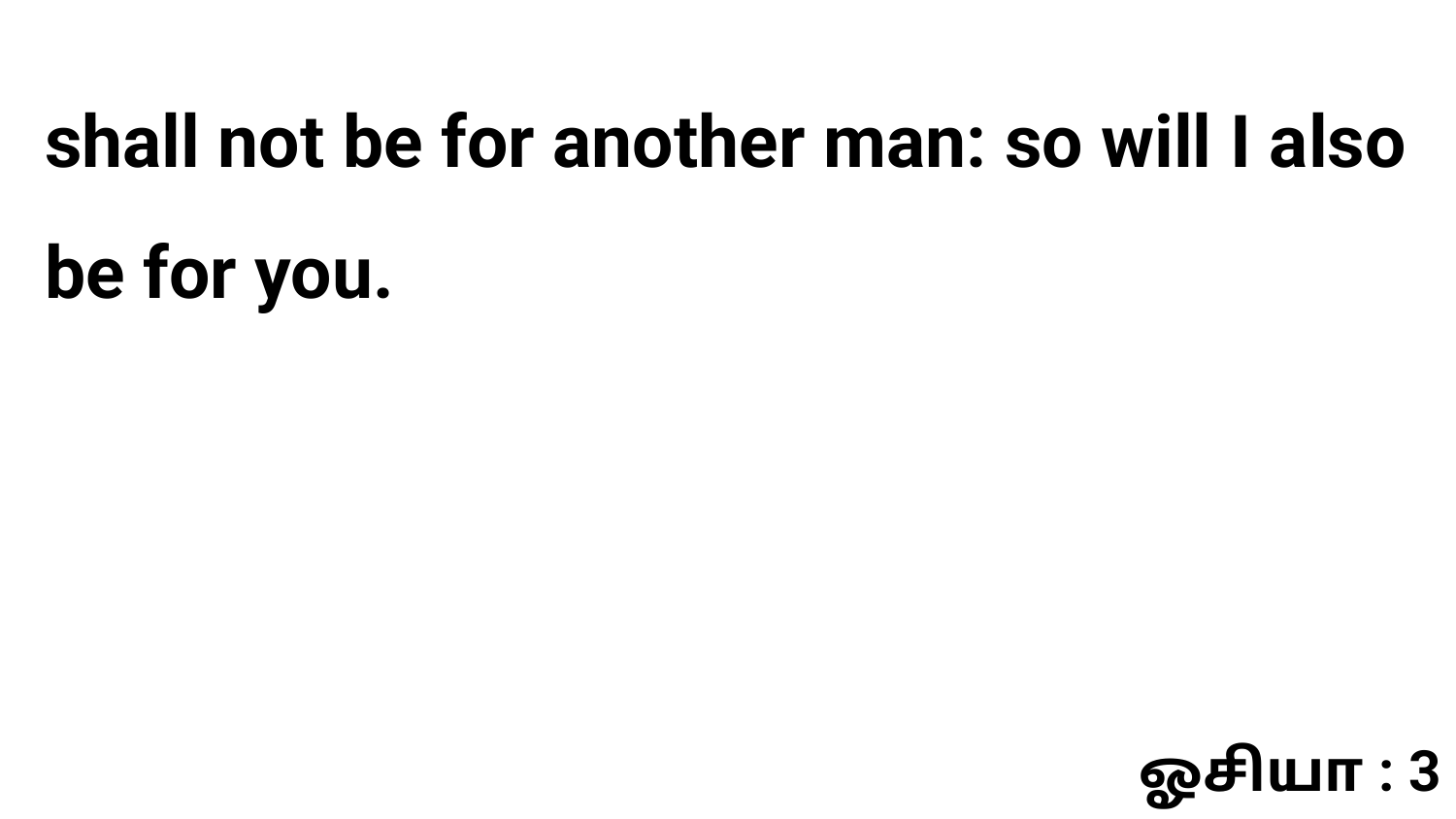

shall not be for another man: so will I also be for you.
ஓசியா : 3